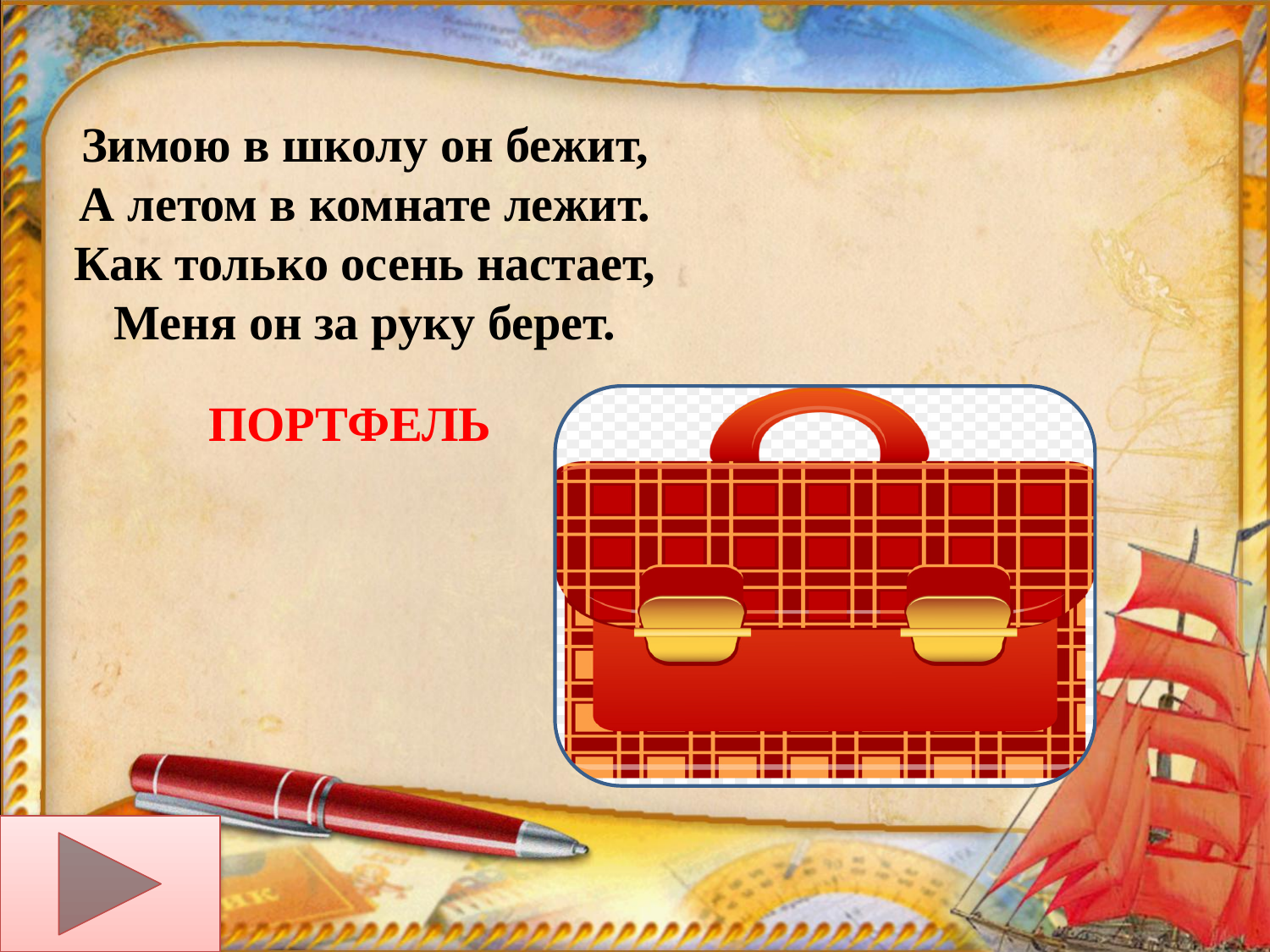

Зимою в школу он бежит,
А летом в комнате лежит.
Как только осень настает,
Меня он за руку берет.

ПОРТФЕЛЬ